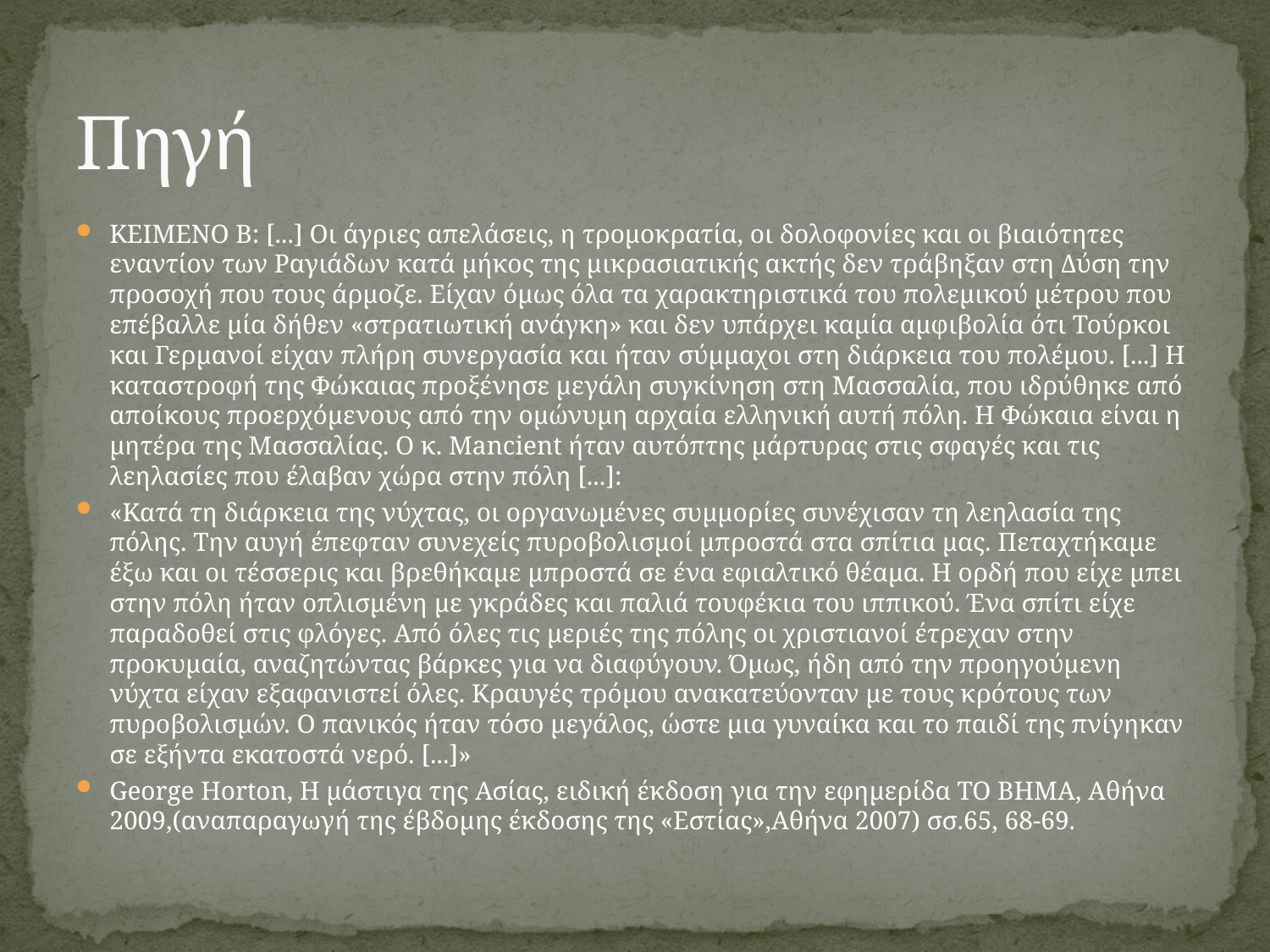

# Πηγή
ΚΕΙΜΕΝΟ Β: [...] Οι άγριες απελάσεις, η τρομοκρατία, οι δολοφονίες και οι βιαιότητες εναντίον των Ραγιάδων κατά μήκος της μικρασιατικής ακτής δεν τράβηξαν στη Δύση την προσοχή που τους άρμοζε. Είχαν όμως όλα τα χαρακτηριστικά του πολεμικού μέτρου που επέβαλλε μία δήθεν «στρατιωτική ανάγκη» και δεν υπάρχει καμία αμφιβολία ότι Τούρκοι και Γερμανοί είχαν πλήρη συνεργασία και ήταν σύμμαχοι στη διάρκεια του πολέμου. [...] Η καταστροφή της Φώκαιας προξένησε μεγάλη συγκίνηση στη Μασσαλία, που ιδρύθηκε από αποίκους προερχόμενους από την ομώνυμη αρχαία ελληνική αυτή πόλη. Η Φώκαια είναι η μητέρα της Μασσαλίας. Ο κ. Mancient ήταν αυτόπτης μάρτυρας στις σφαγές και τις λεηλασίες που έλαβαν χώρα στην πόλη [...]:
«Κατά τη διάρκεια της νύχτας, οι οργανωμένες συμμορίες συνέχισαν τη λεηλασία της πόλης. Την αυγή έπεφταν συνεχείς πυροβολισμοί μπροστά στα σπίτια μας. Πεταχτήκαμε έξω και οι τέσσερις και βρεθήκαμε μπροστά σε ένα εφιαλτικό θέαμα. Η ορδή που είχε μπει στην πόλη ήταν οπλισμένη με γκράδες και παλιά τουφέκια του ιππικού. Ένα σπίτι είχε παραδοθεί στις φλόγες. Από όλες τις μεριές της πόλης οι χριστιανοί έτρεχαν στην προκυμαία, αναζητώντας βάρκες για να διαφύγουν. Όμως, ήδη από την προηγούμενη νύχτα είχαν εξαφανιστεί όλες. Κραυγές τρόμου ανακατεύονταν με τους κρότους των πυροβολισμών. Ο πανικός ήταν τόσο μεγάλος, ώστε μια γυναίκα και το παιδί της πνίγηκαν σε εξήντα εκατοστά νερό. [...]»
George Horton, Η μάστιγα της Ασίας, ειδική έκδοση για την εφημερίδα ΤΟ ΒΗΜΑ, Αθήνα 2009,(αναπαραγωγή της έβδομης έκδοσης της «Εστίας»,Αθήνα 2007) σσ.65, 68-69.